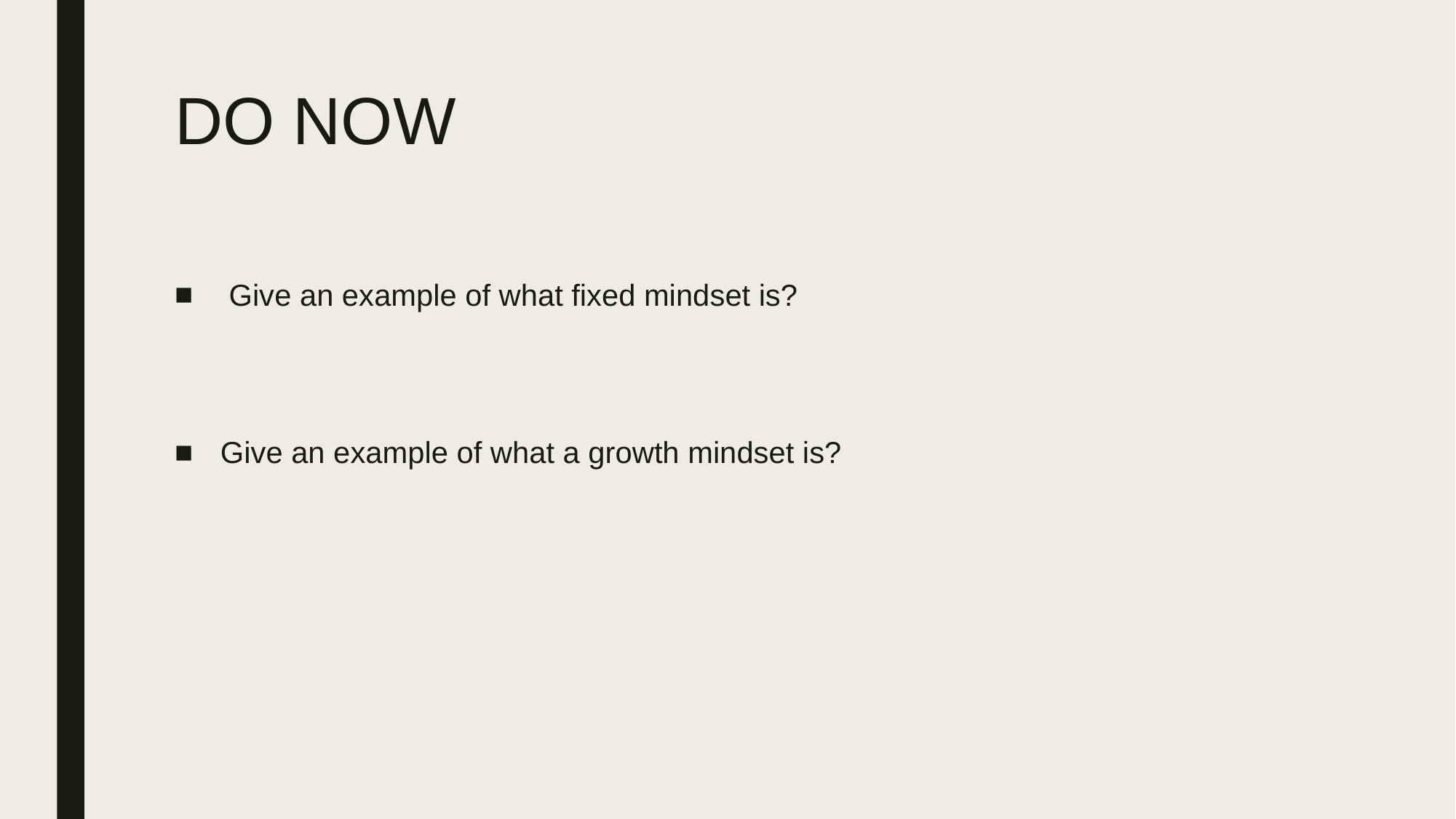

# DO NOW
 Give an example of what fixed mindset is?​
​

Give an example of what a growth mindset is?